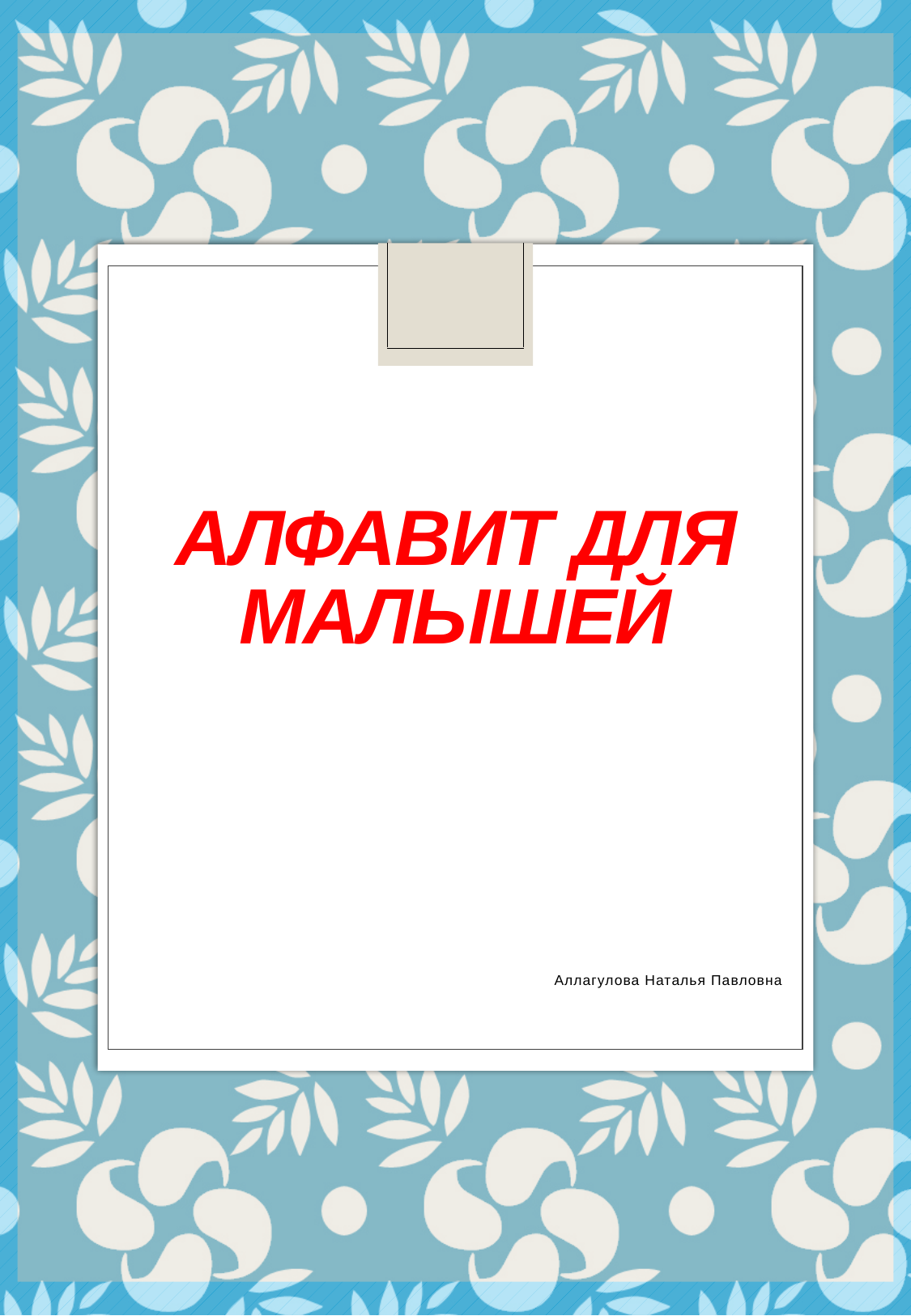

# Алфавит для малышей

Аллагулова Наталья Павловна